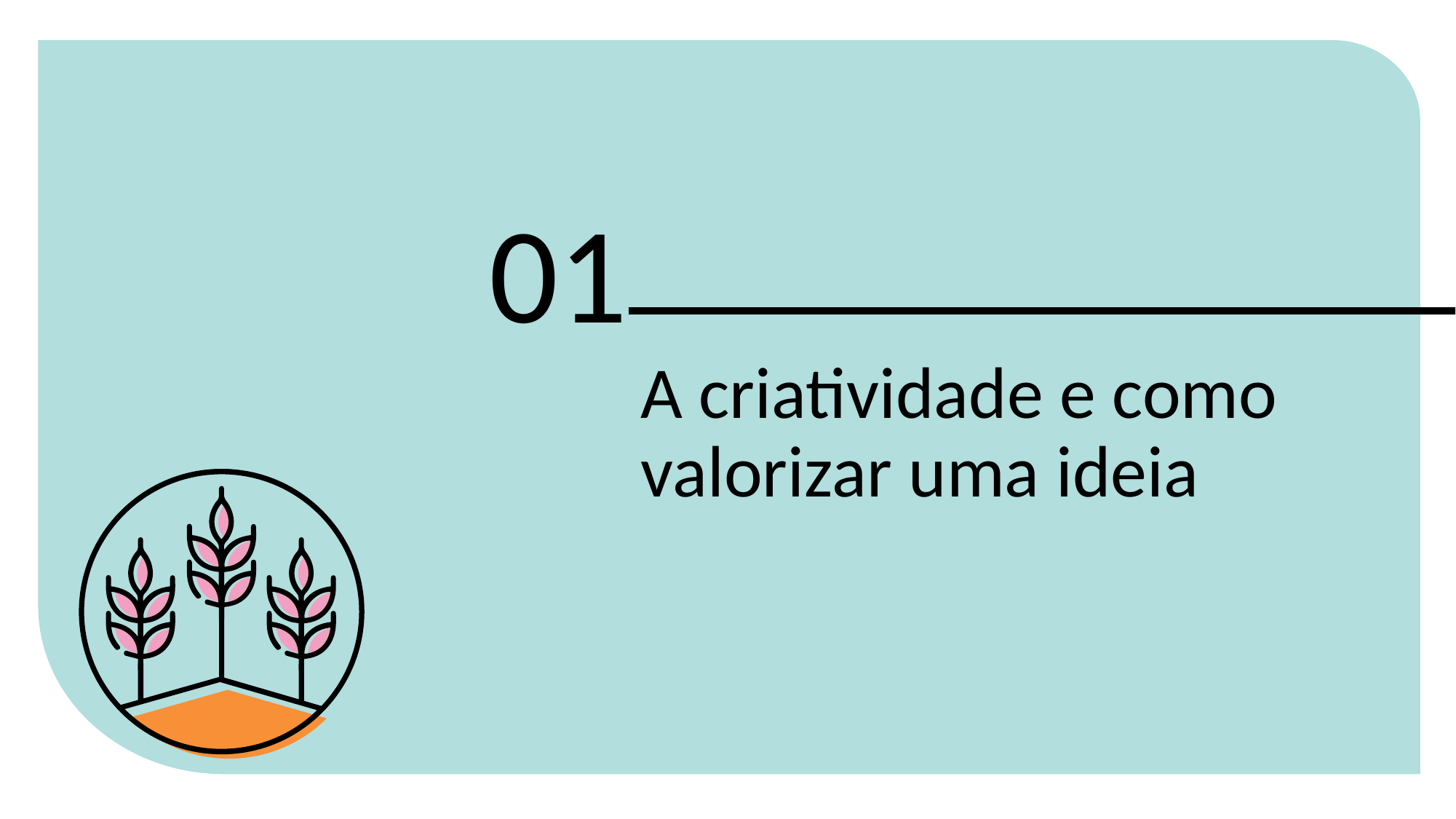

01
A criatividade e como valorizar uma ideia